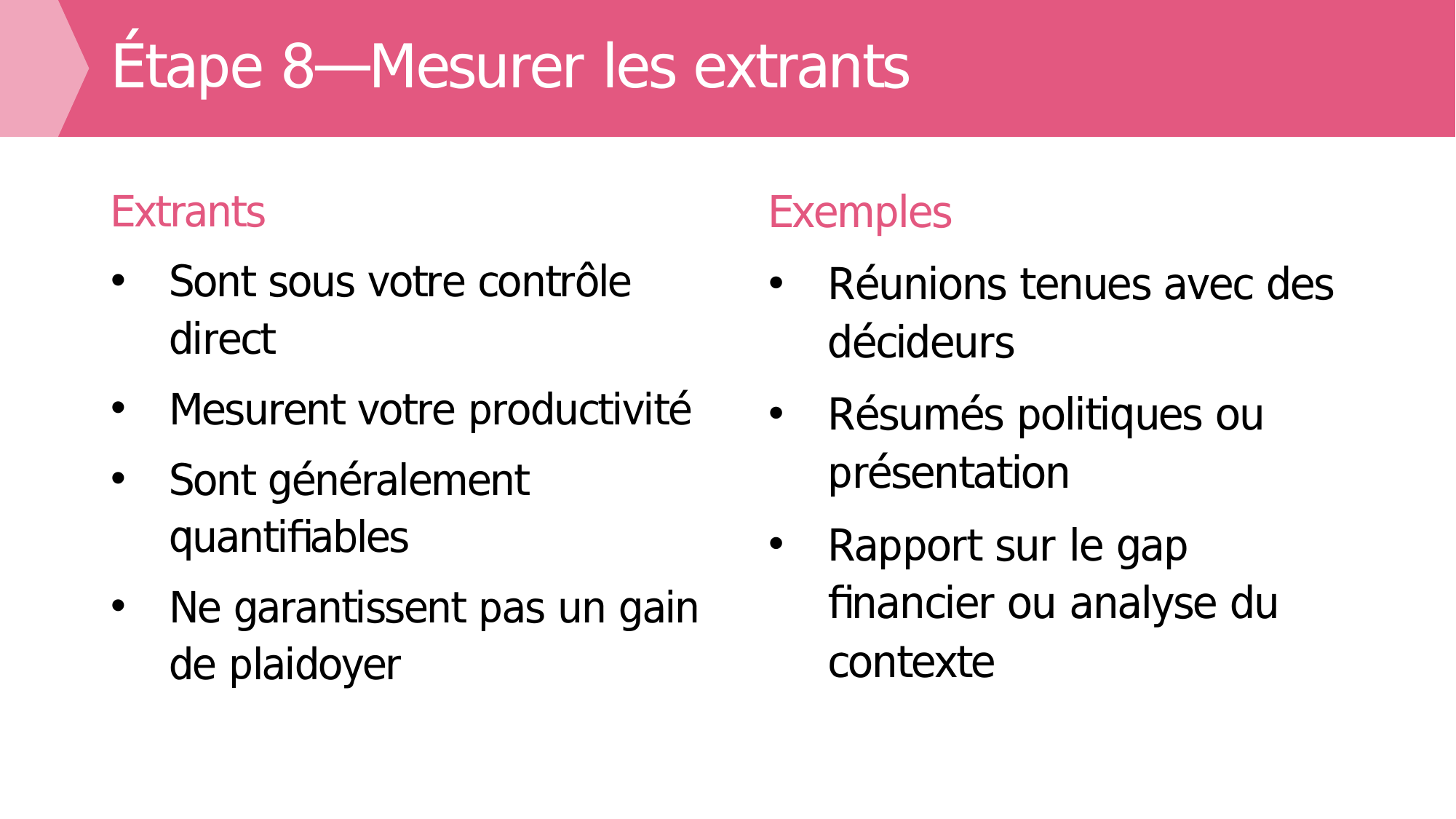

# Étape 8—Mesurer les extrants
Extrants
Sont sous votre contrôle direct
Mesurent votre productivité
Sont généralement quantifiables
Ne garantissent pas un gain de plaidoyer

Exemples
Réunions tenues avec des décideurs
Résumés politiques ou présentation
Rapport sur le gap financier ou analyse du contexte